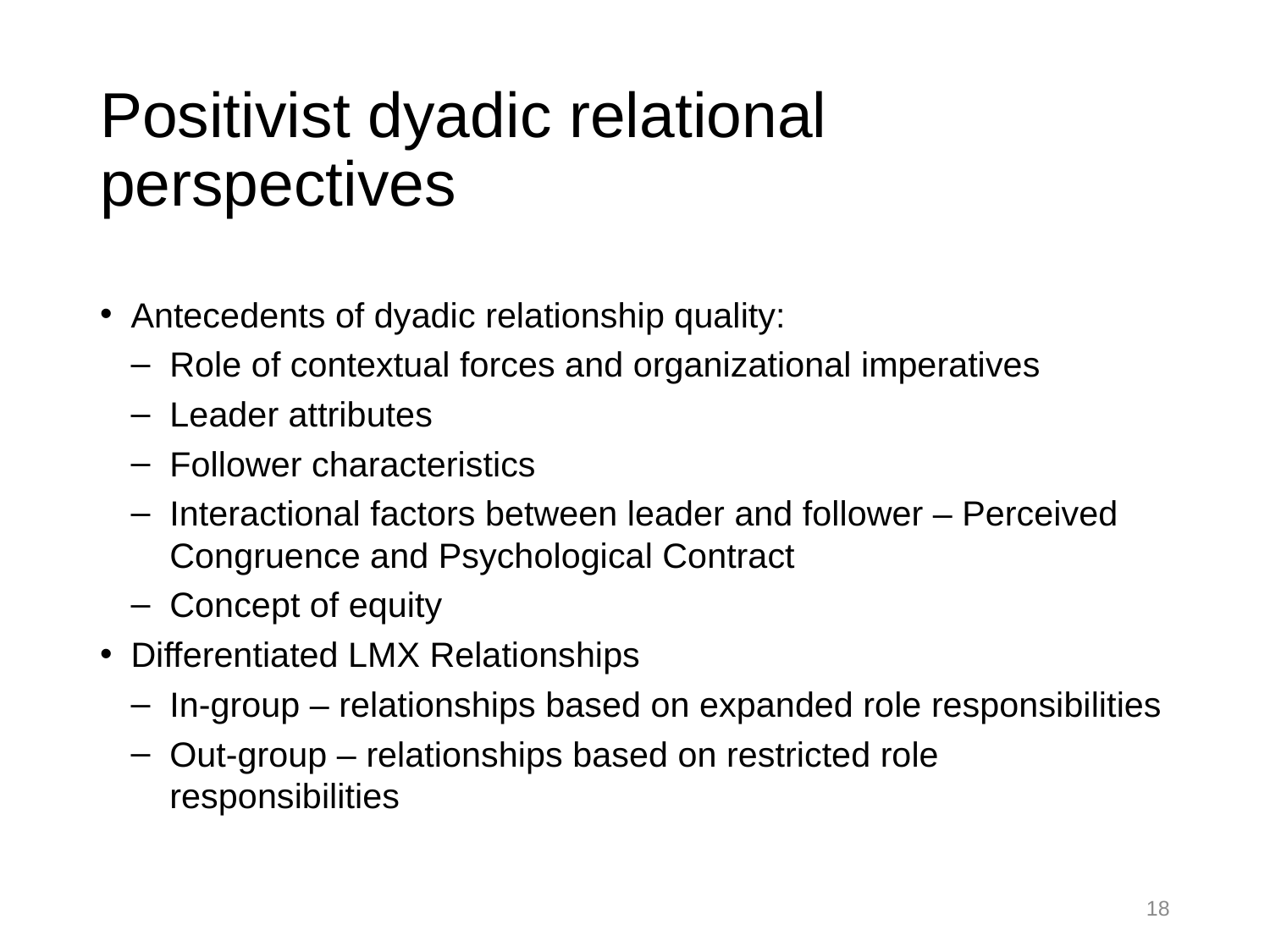

# Positivist dyadic relational perspectives
Antecedents of dyadic relationship quality:
Role of contextual forces and organizational imperatives
Leader attributes
Follower characteristics
Interactional factors between leader and follower – Perceived Congruence and Psychological Contract
Concept of equity
Differentiated LMX Relationships
In-group – relationships based on expanded role responsibilities
Out-group – relationships based on restricted role responsibilities

18